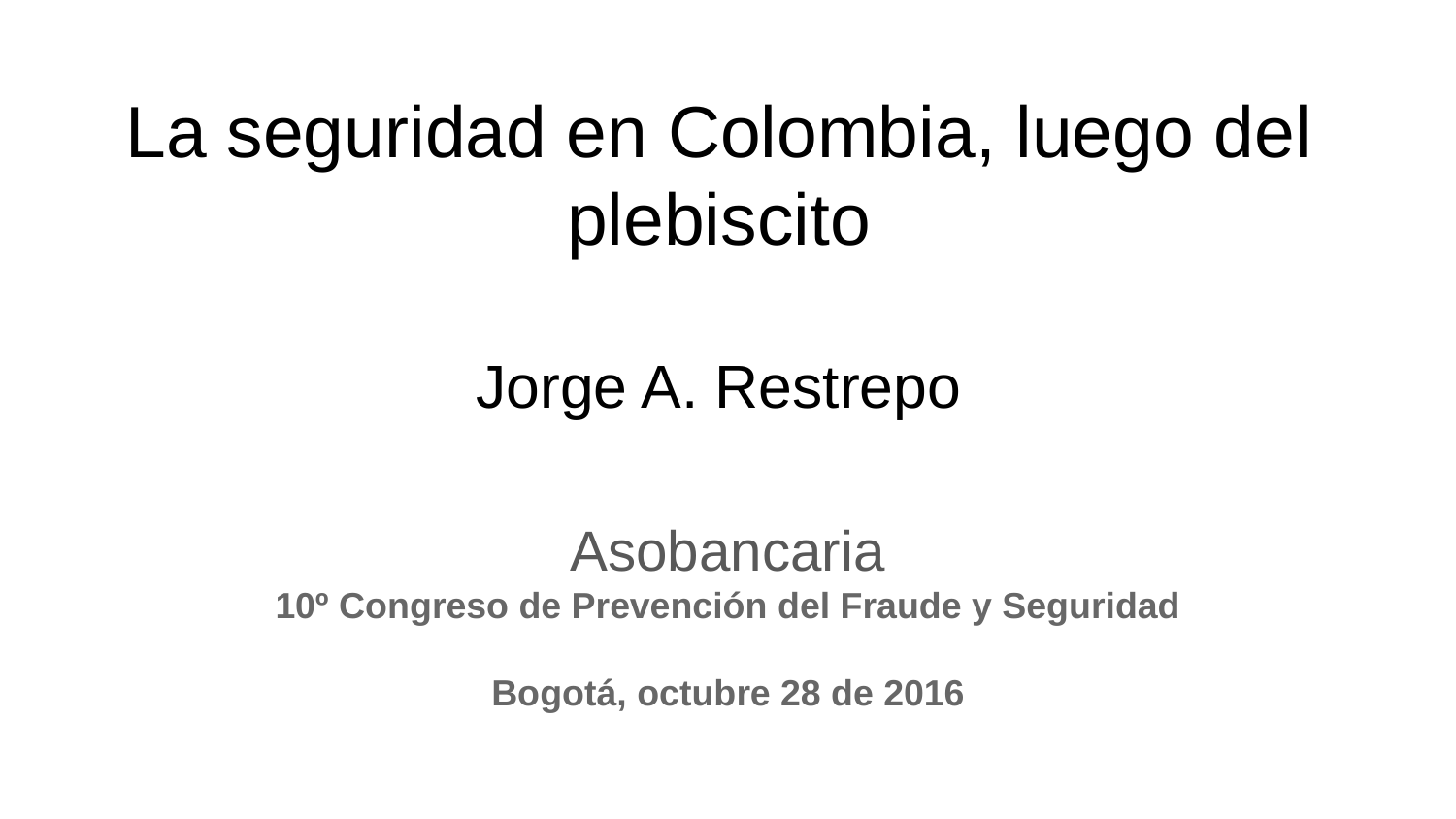

# La seguridad en Colombia, luego del plebiscito

Jorge A. Restrepo
Asobancaria
10º Congreso de Prevención del Fraude y Seguridad

Bogotá, octubre 28 de 2016